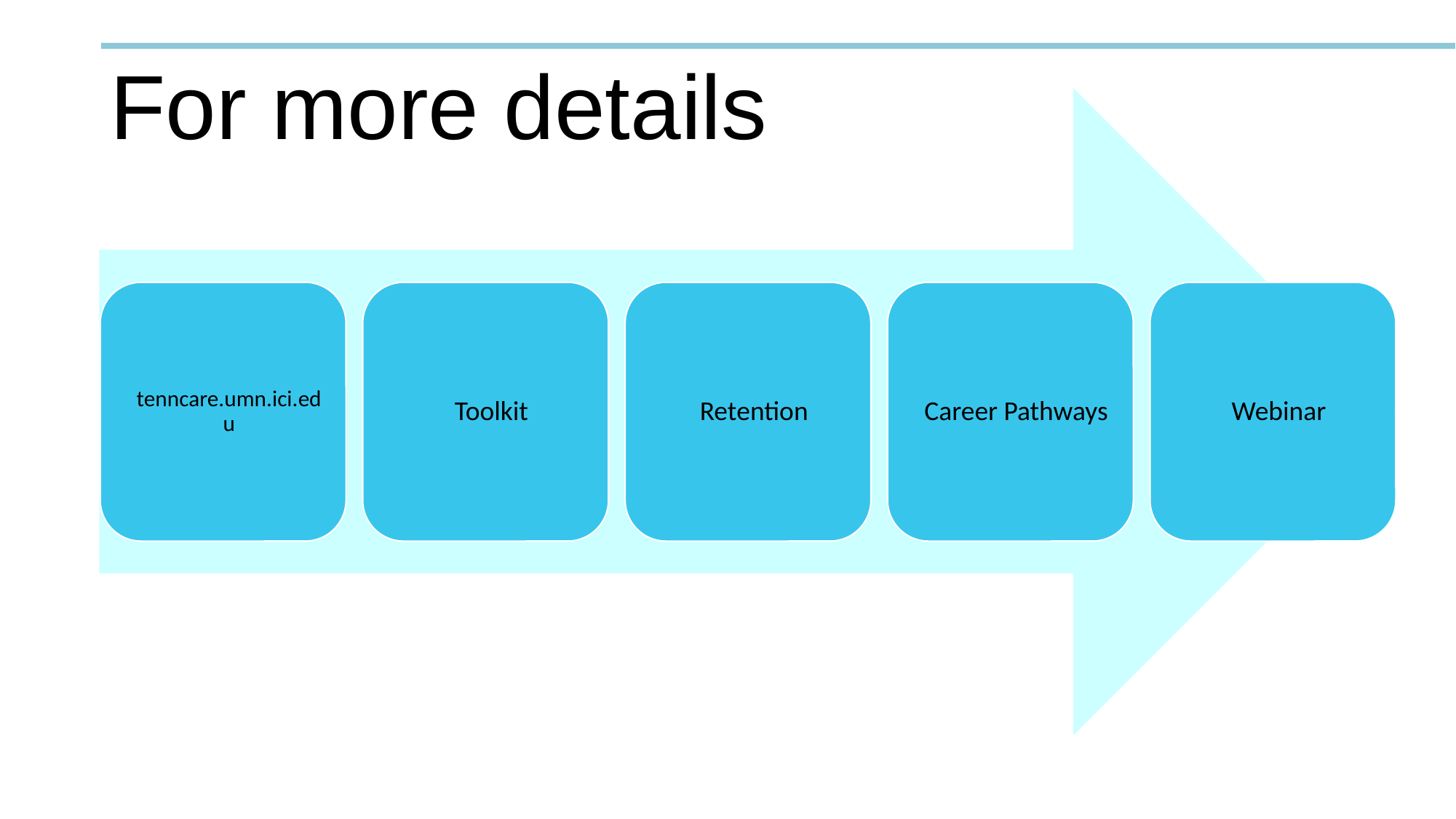

# For more details
tenncare.umn.ici.edu
Toolkit
Retention
Career Pathways
Webinar